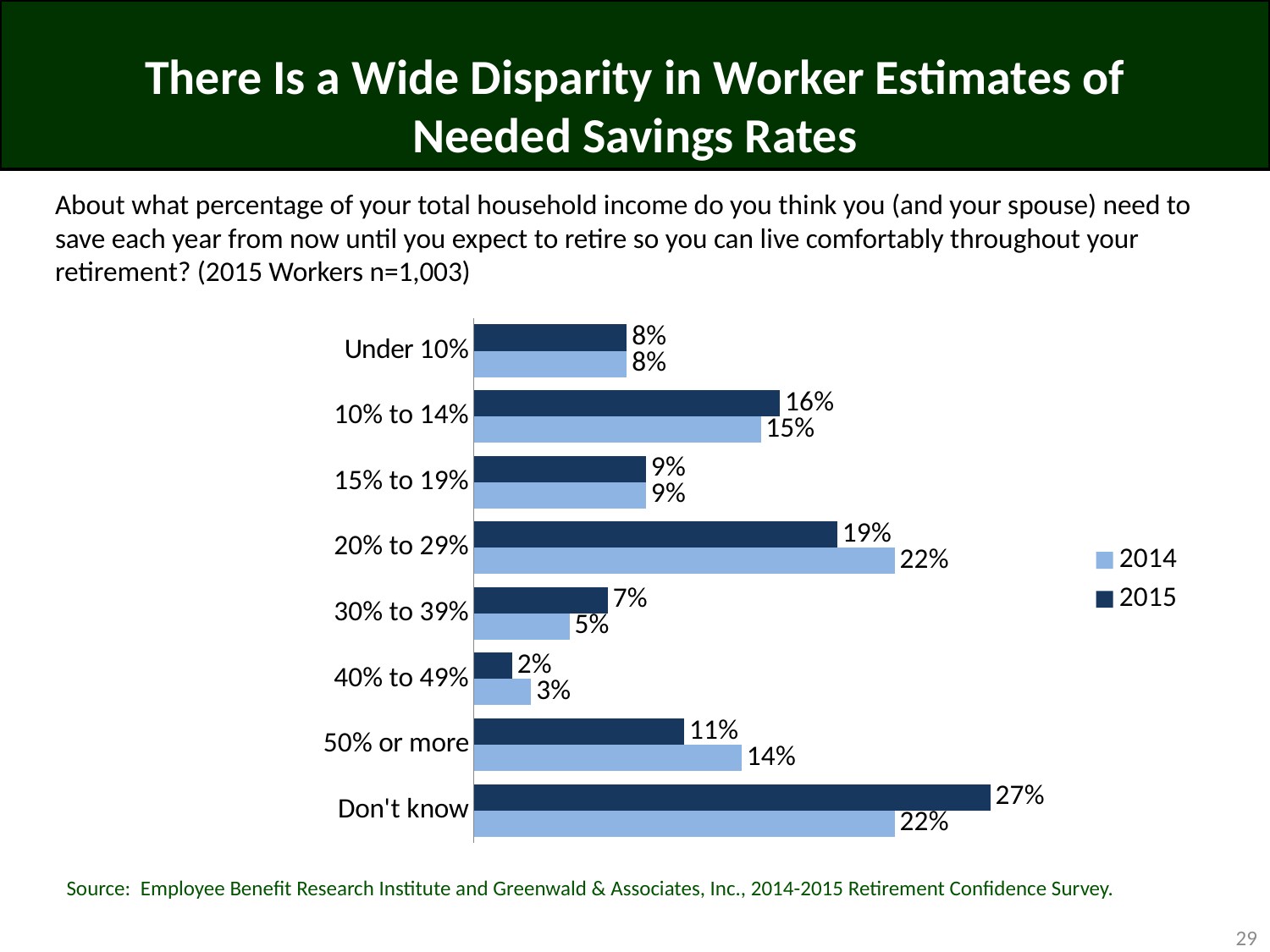

# There Is a Wide Disparity in Worker Estimates of Needed Savings Rates
About what percentage of your total household income do you think you (and your spouse) need to save each year from now until you expect to retire so you can live comfortably throughout your retirement? (2015 Workers n=1,003)

### Chart

| Category | 2015 | 2014 |
|---|---|---|
| Under 10% | 0.08 | 0.08 |
| 10% to 14% | 0.16 | 0.15 |
| 15% to 19% | 0.09 | 0.09 |
| 20% to 29% | 0.19 | 0.22 |
| 30% to 39% | 0.07 | 0.05 |
| 40% to 49% | 0.02 | 0.03 |
| 50% or more | 0.11 | 0.14 |
| Don't know | 0.27 | 0.22 |
Source:  Employee Benefit Research Institute and Greenwald & Associates, Inc., 2014-2015 Retirement Confidence Survey.
29